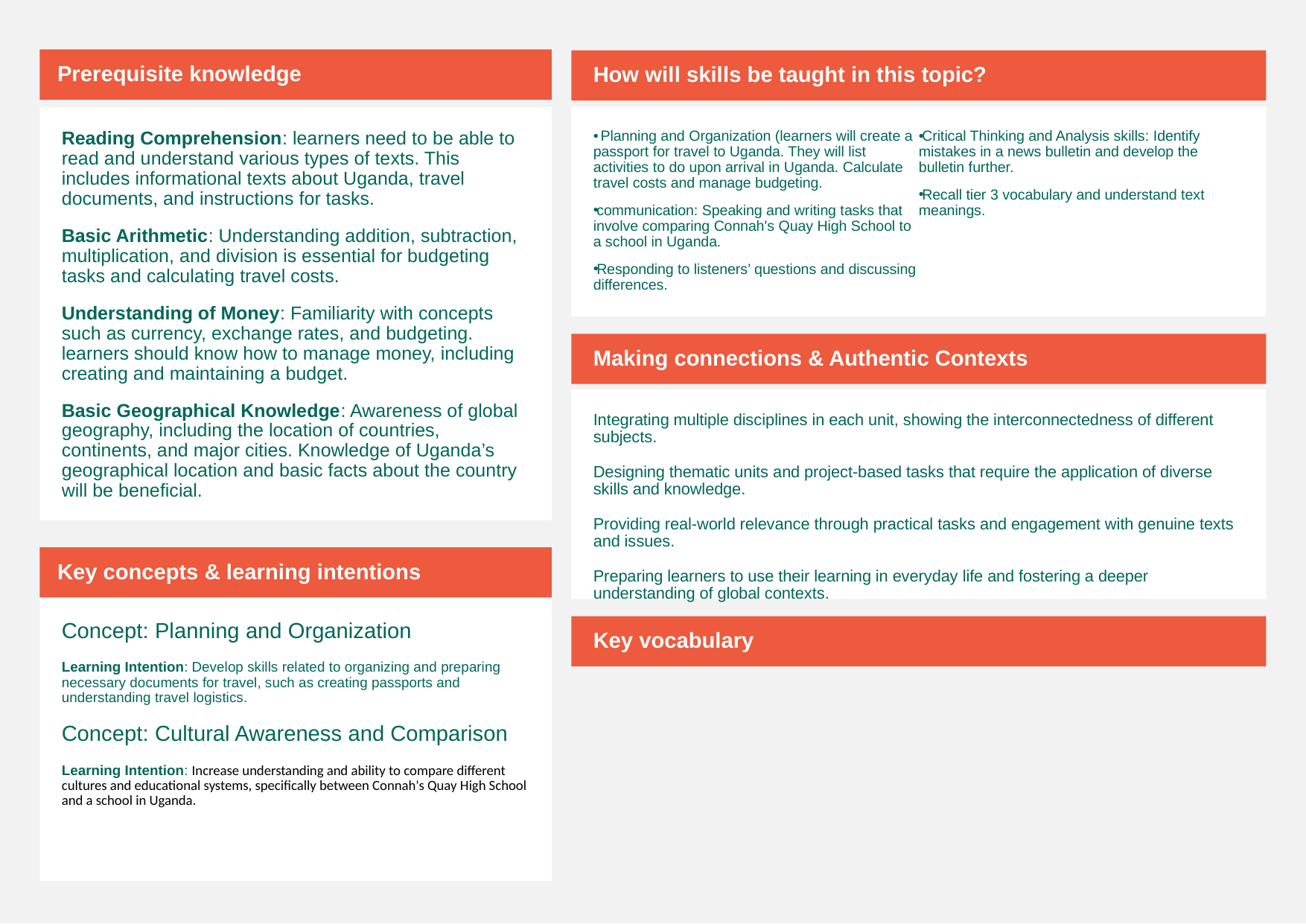

Prerequisite knowledge
How will skills be taught in this topic?
 Planning and Organization (learners will create a passport for travel to Uganda. They will list activities to do upon arrival in Uganda. Calculate travel costs and manage budgeting.
communication: Speaking and writing tasks that involve comparing Connah's Quay High School to a school in Uganda.
Responding to listeners’ questions and discussing differences.
Critical Thinking and Analysis skills: Identify mistakes in a news bulletin and develop the bulletin further.
Recall tier 3 vocabulary and understand text meanings.

Reading Comprehension: learners need to be able to read and understand various types of texts. This includes informational texts about Uganda, travel documents, and instructions for tasks.
Basic Arithmetic: Understanding addition, subtraction, multiplication, and division is essential for budgeting tasks and calculating travel costs.
Understanding of Money: Familiarity with concepts such as currency, exchange rates, and budgeting. learners should know how to manage money, including creating and maintaining a budget.
Basic Geographical Knowledge: Awareness of global geography, including the location of countries, continents, and major cities. Knowledge of Uganda’s geographical location and basic facts about the country will be beneficial.
Making connections & Authentic Contexts
Integrating multiple disciplines in each unit, showing the interconnectedness of different subjects.
Designing thematic units and project-based tasks that require the application of diverse skills and knowledge.
Providing real-world relevance through practical tasks and engagement with genuine texts and issues.
Preparing learners to use their learning in everyday life and fostering a deeper understanding of global contexts.

Key concepts & learning intentions
Concept: Planning and Organization
Learning Intention: Develop skills related to organizing and preparing necessary documents for travel, such as creating passports and understanding travel logistics.
Concept: Cultural Awareness and Comparison
Learning Intention: Increase understanding and ability to compare different cultures and educational systems, specifically between Connah's Quay High School and a school in Uganda.

Key vocabulary